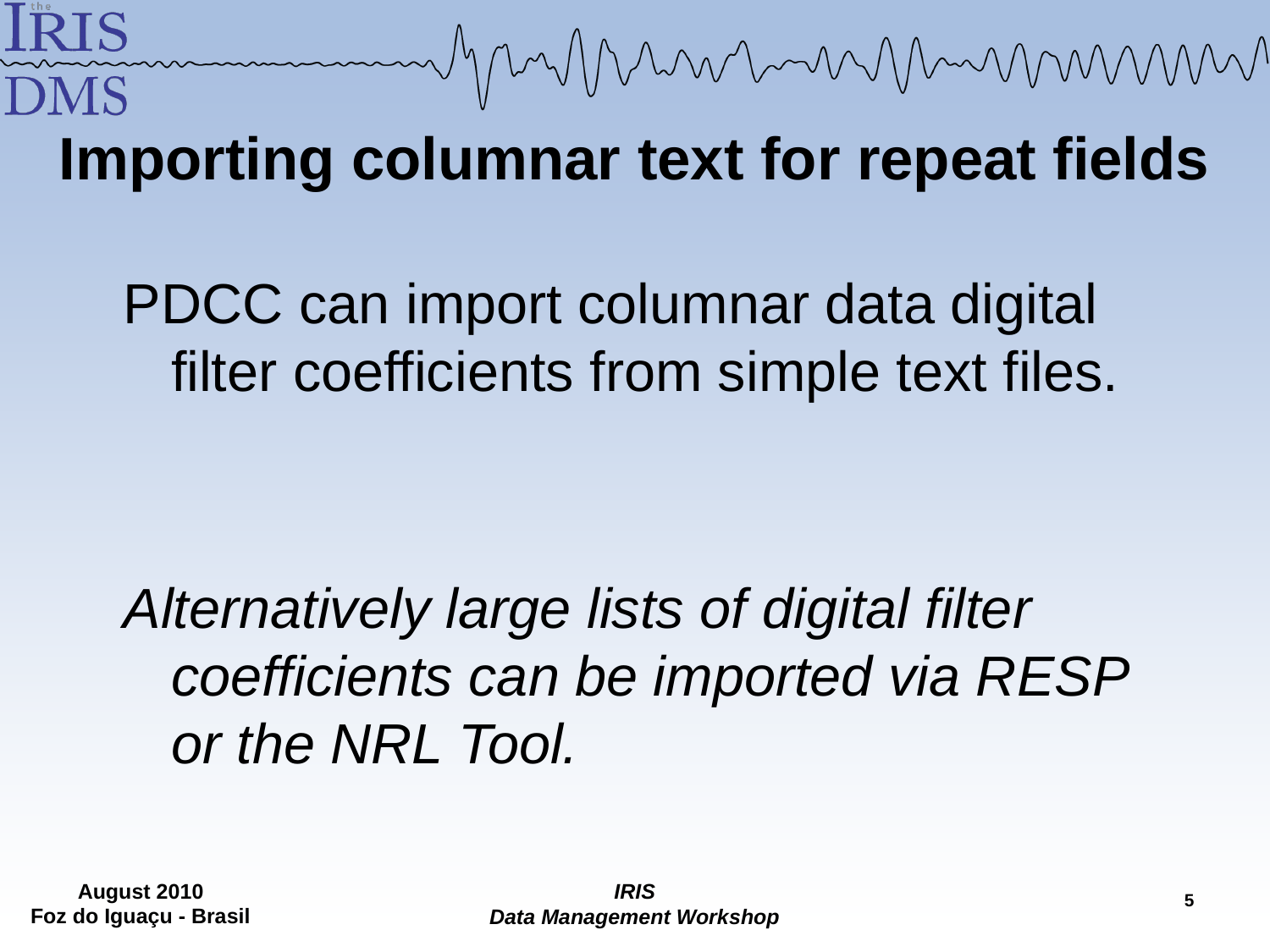

# Importing columnar text for repeat fields
PDCC can import columnar data digital filter coefficients from simple text files.

Alternatively large lists of digital filter coefficients can be imported via RESP or the NRL Tool.
5